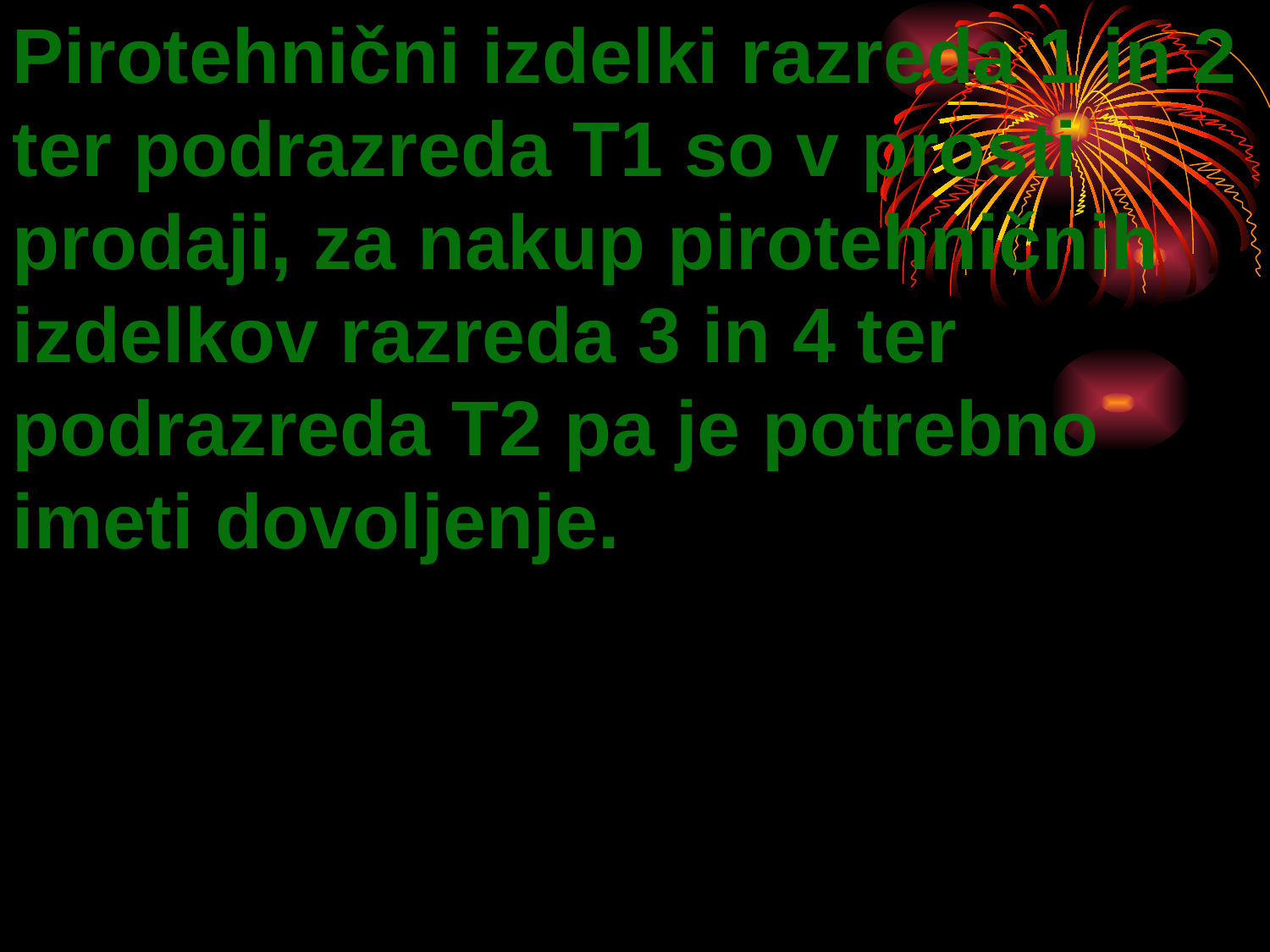

Pirotehnični izdelki razreda 1 in 2 ter podrazreda T1 so v prosti prodaji, za nakup pirotehničnih izdelkov razreda 3 in 4 ter podrazreda T2 pa je potrebno imeti dovoljenje.